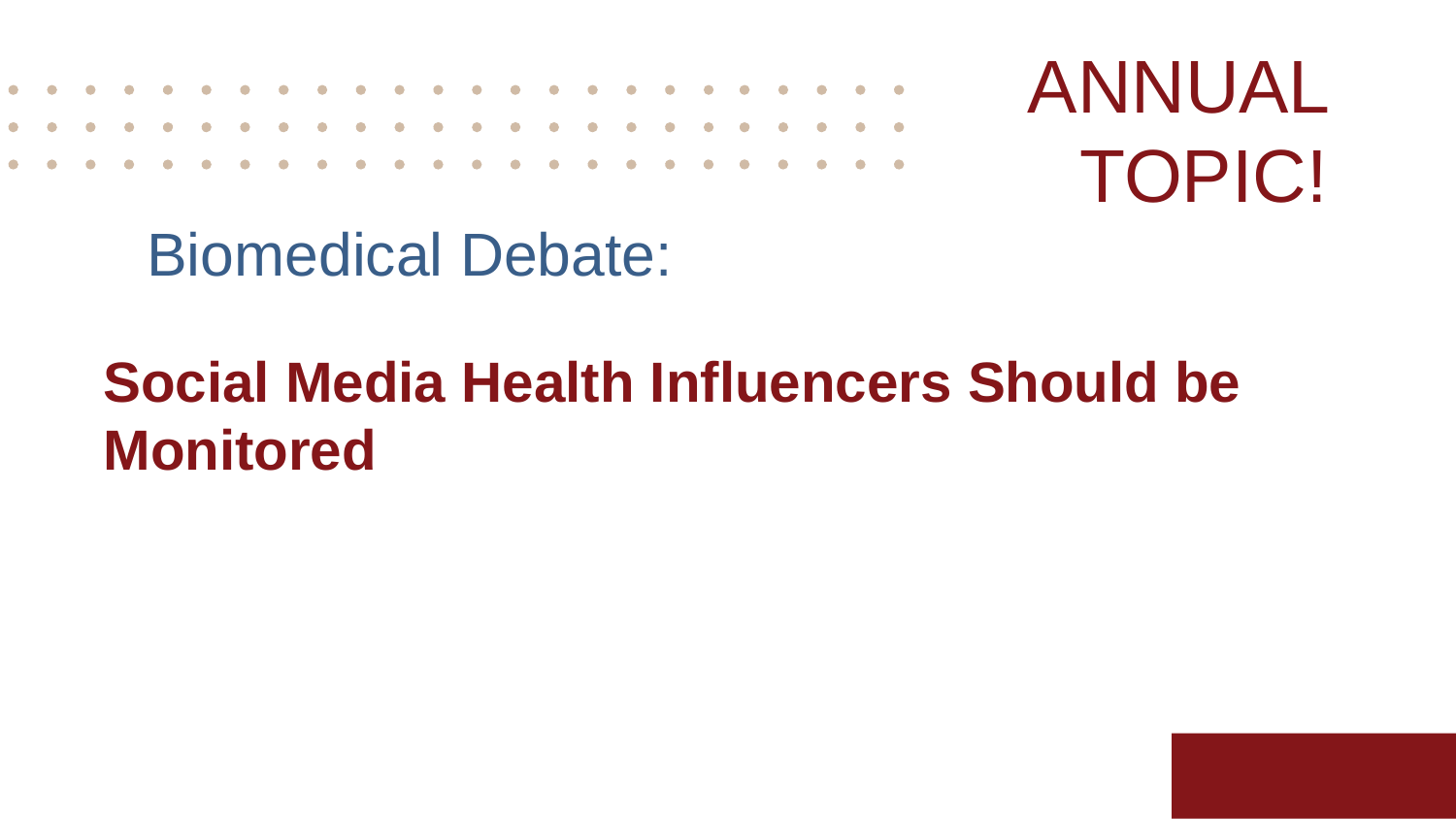

ANNUAL TOPIC!
# Biomedical Debate:
Social Media Health Influencers Should be Monitored